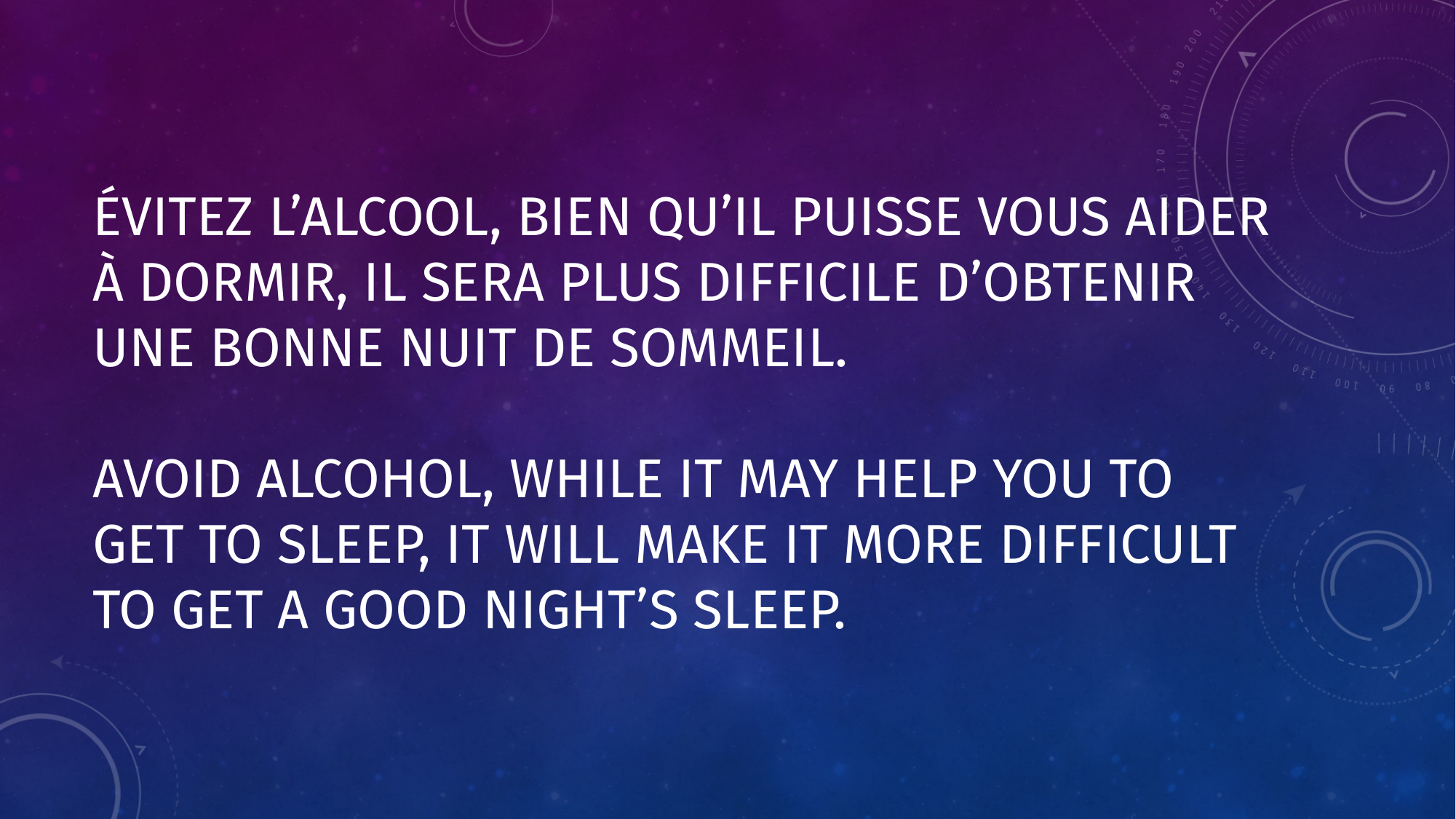

# Évitez l’alcool, bien qu’il puisse vous aider à dormir, il sera plus difficile d’obtenir une bonne nuit de sommeil. Avoid alcohol, while it may help you to get to sleep, it will make it more difficult to get a good night’s sleep.